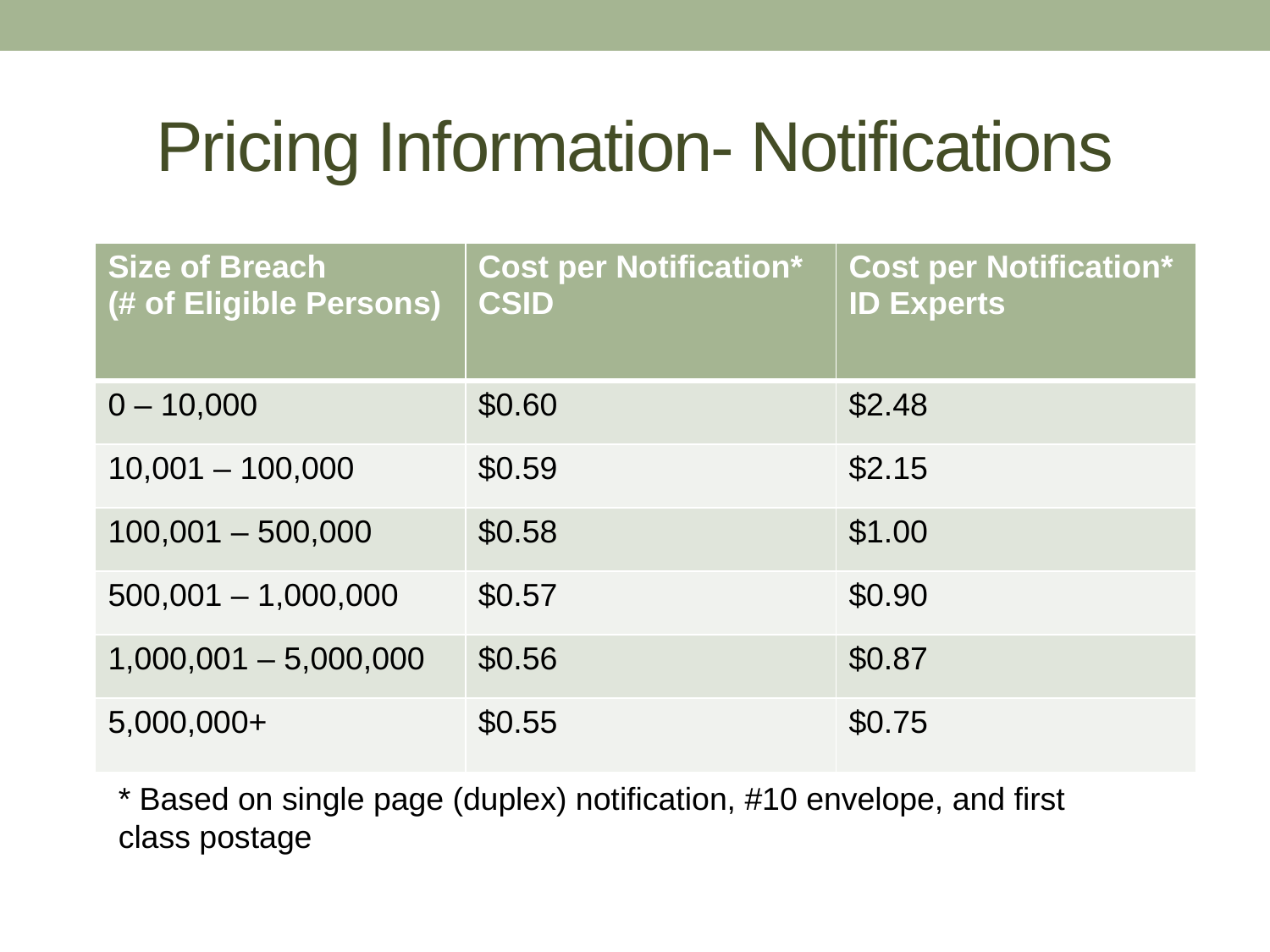

# Pricing Information- Notifications

| Size of Breach (# of Eligible Persons) | Cost per Notification\* CSID | Cost per Notification\* ID Experts |
| --- | --- | --- |
| 0 – 10,000 | $0.60 | $2.48 |
| 10,001 – 100,000 | $0.59 | $2.15 |
| 100,001 – 500,000 | $0.58 | $1.00 |
| 500,001 – 1,000,000 | $0.57 | $0.90 |
| 1,000,001 – 5,000,000 | $0.56 | $0.87 |
| 5,000,000+ | $0.55 | $0.75 |
* Based on single page (duplex) notification, #10 envelope, and first class postage